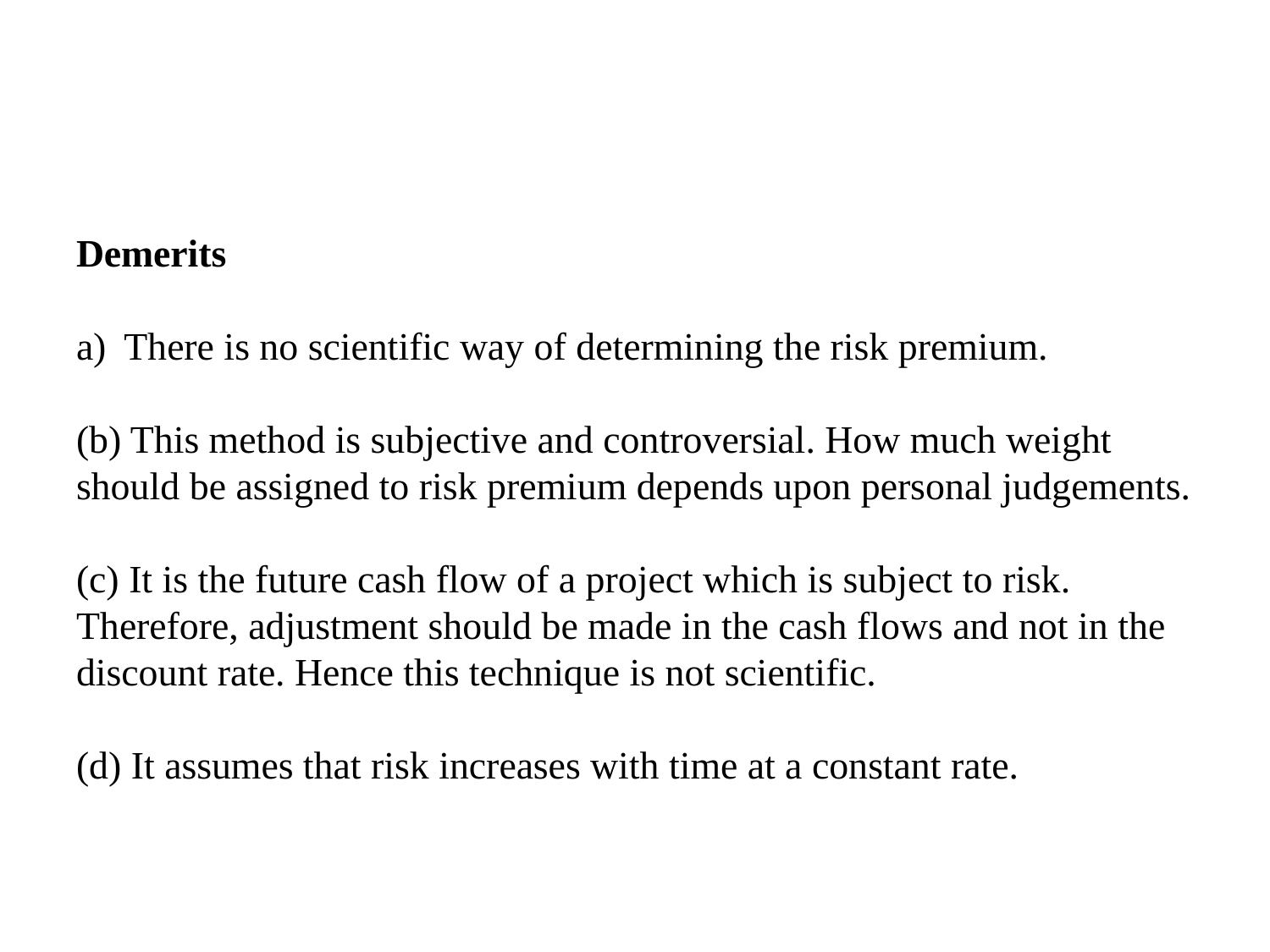

#
Demerits

There is no scientific way of determining the risk premium.

(b) This method is subjective and controversial. How much weight should be assigned to risk premium depends upon personal judgements.

(c) It is the future cash flow of a project which is subject to risk. Therefore, adjustment should be made in the cash flows and not in the discount rate. Hence this technique is not scientific.

(d) It assumes that risk increases with time at a constant rate.